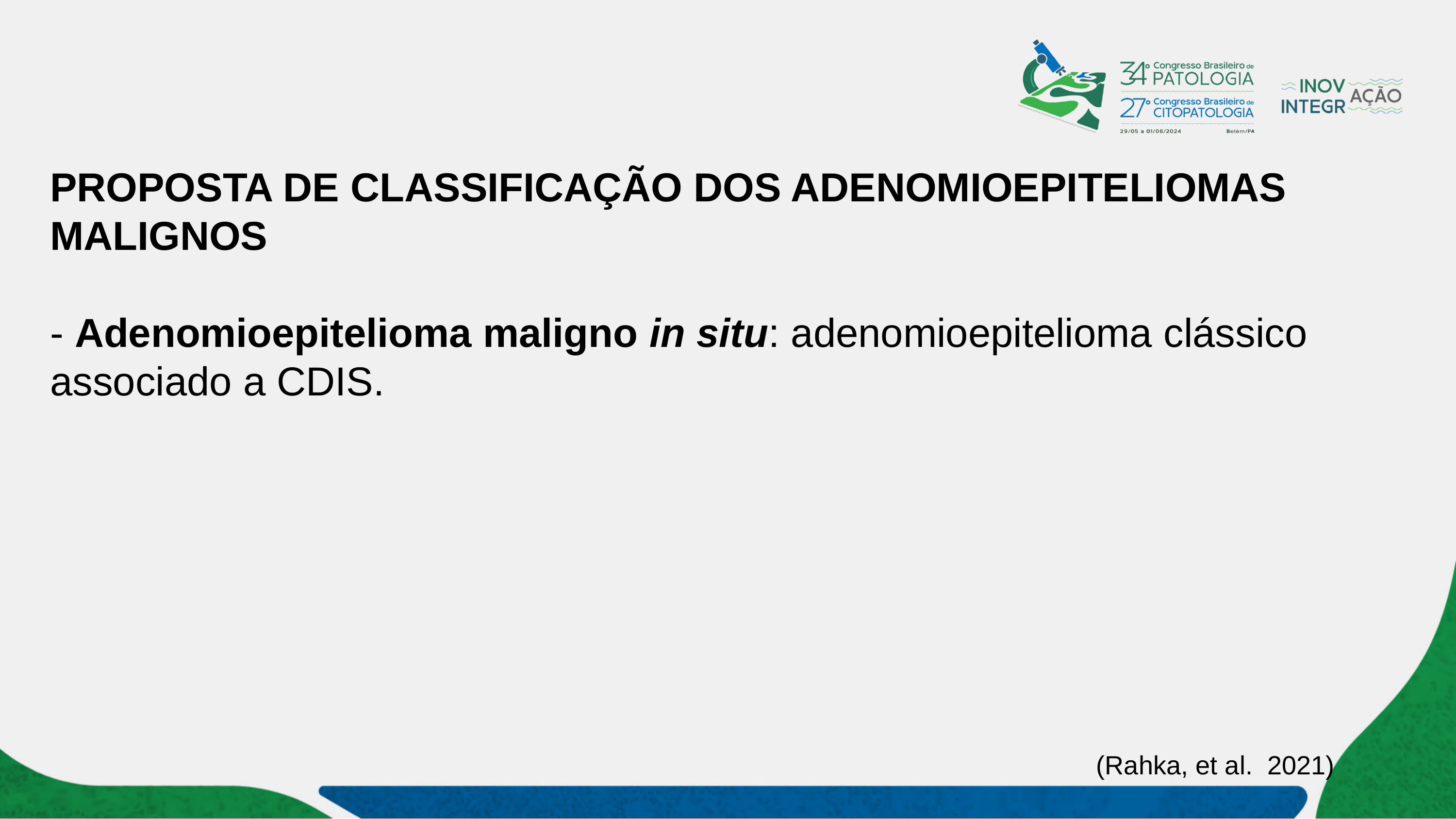

PROPOSTA DE CLASSIFICAÇÃO DOS ADENOMIOEPITELIOMAS MALIGNOS

- Adenomioepitelioma maligno in situ: adenomioepitelioma clássico associado a CDIS.

(Rahka, et al.  2021)